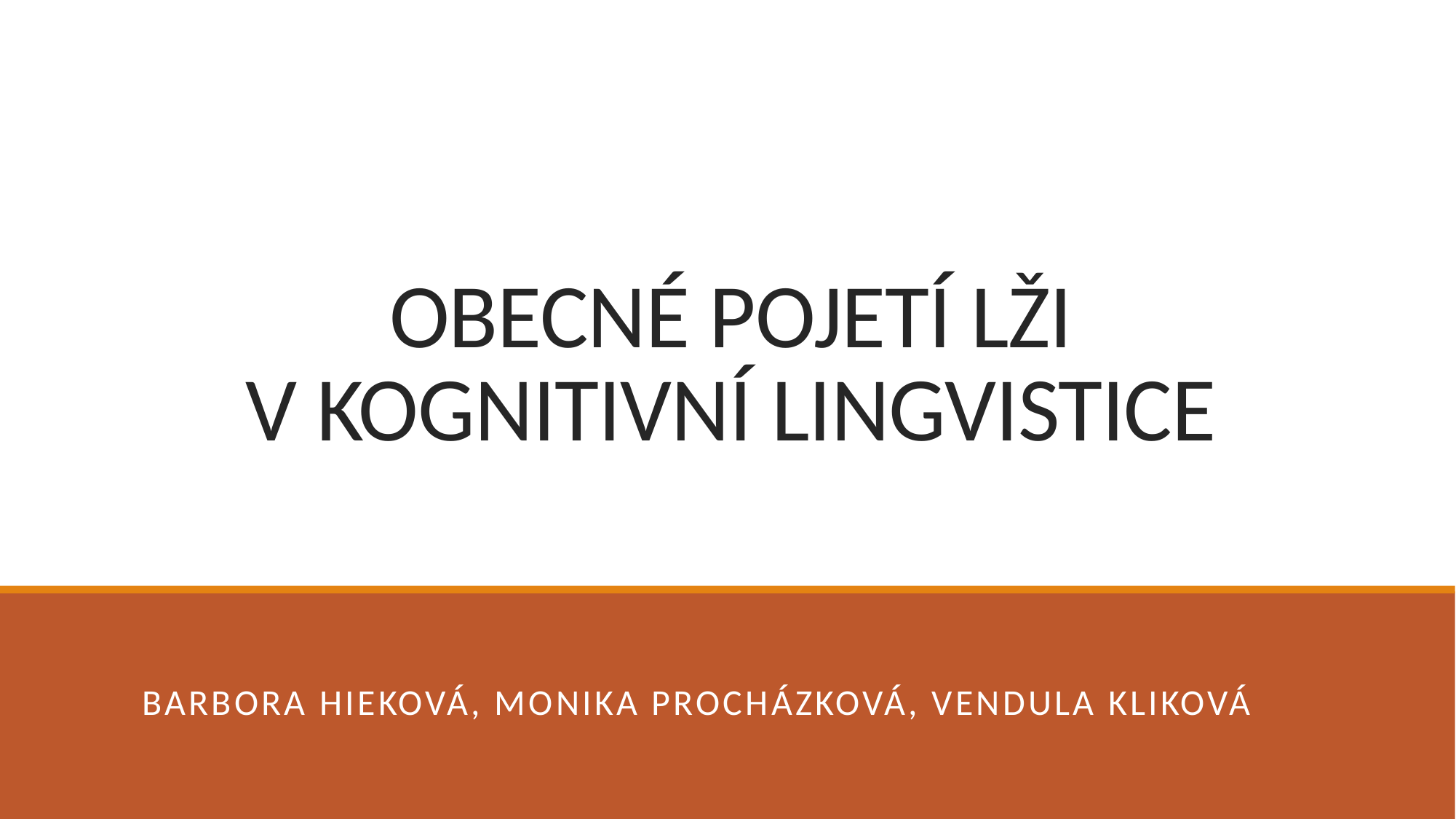

# OBECNÉ POJETÍ LŽI  V KOGNITIVNÍ LINGVISTICE

Barbora HIEKOVÁ, MONIKA Procházková, Vendula Kliková